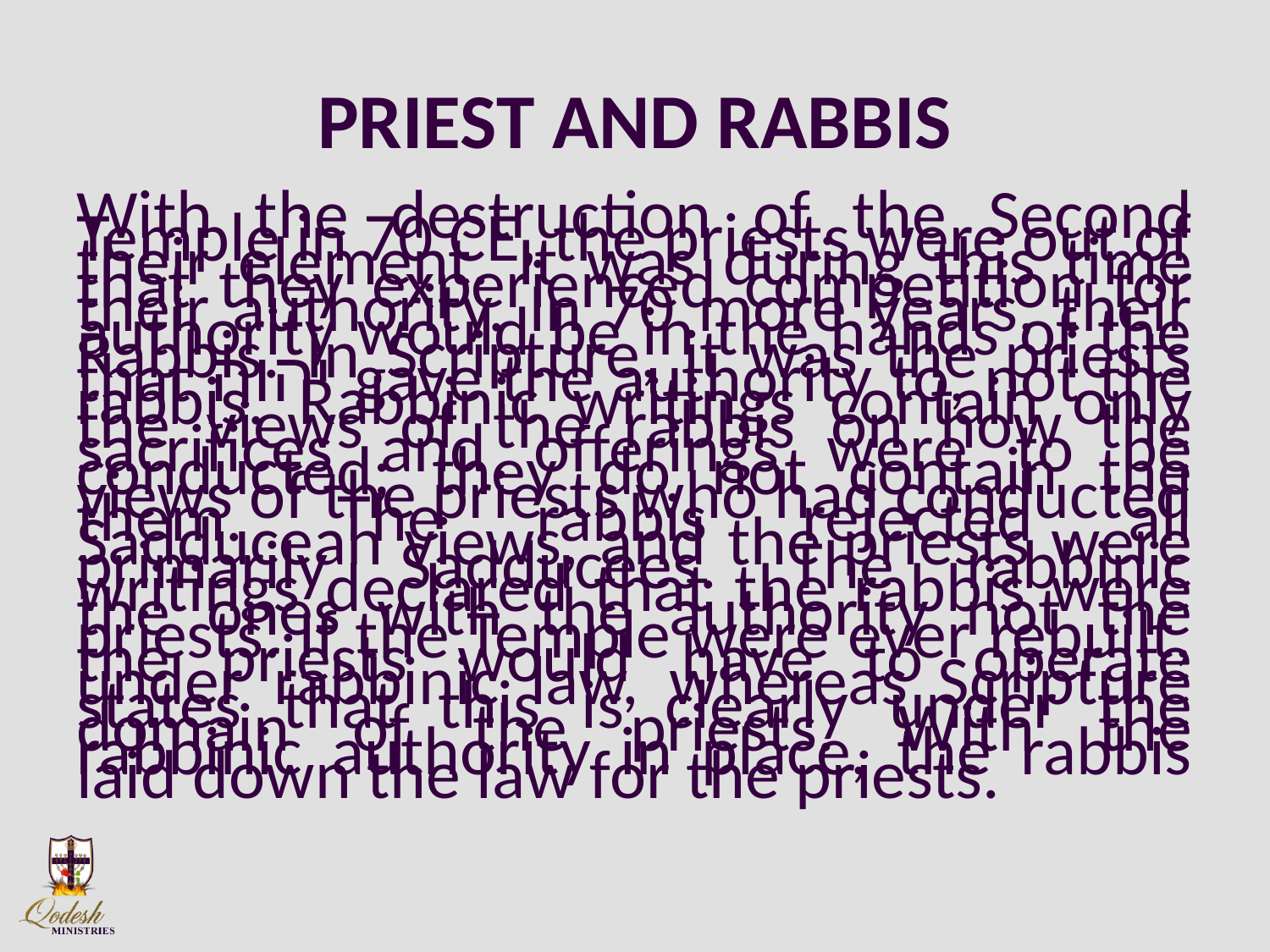

# PRIEST AND RABBIS
With the destruction of the Second Temple in 70 CE, the priests were out of their element. It was during this time that they experienced competition for their authority. In 70 more years, their authority would be in the hands of the Rabbis. In Scripture, it was the priests that יהוה gave the authority to, not the rabbis. Rabbinic writings contain only the views of the rabbis on how the sacrifices and offerings were to be conducted; they do not contain the views of the priests who had conducted them. The rabbis rejected all Sadducean views, and the priests were primarily Sadducees. The rabbinic writings declared that the rabbis were the ones with the authority not the priests. If the Temple were ever rebuilt, the priests would have to operate under rabbinic law, whereas Scripture states that this is clearly under the domain of the priests. With the rabbinic authority in place, the rabbis laid down the law for the priests.